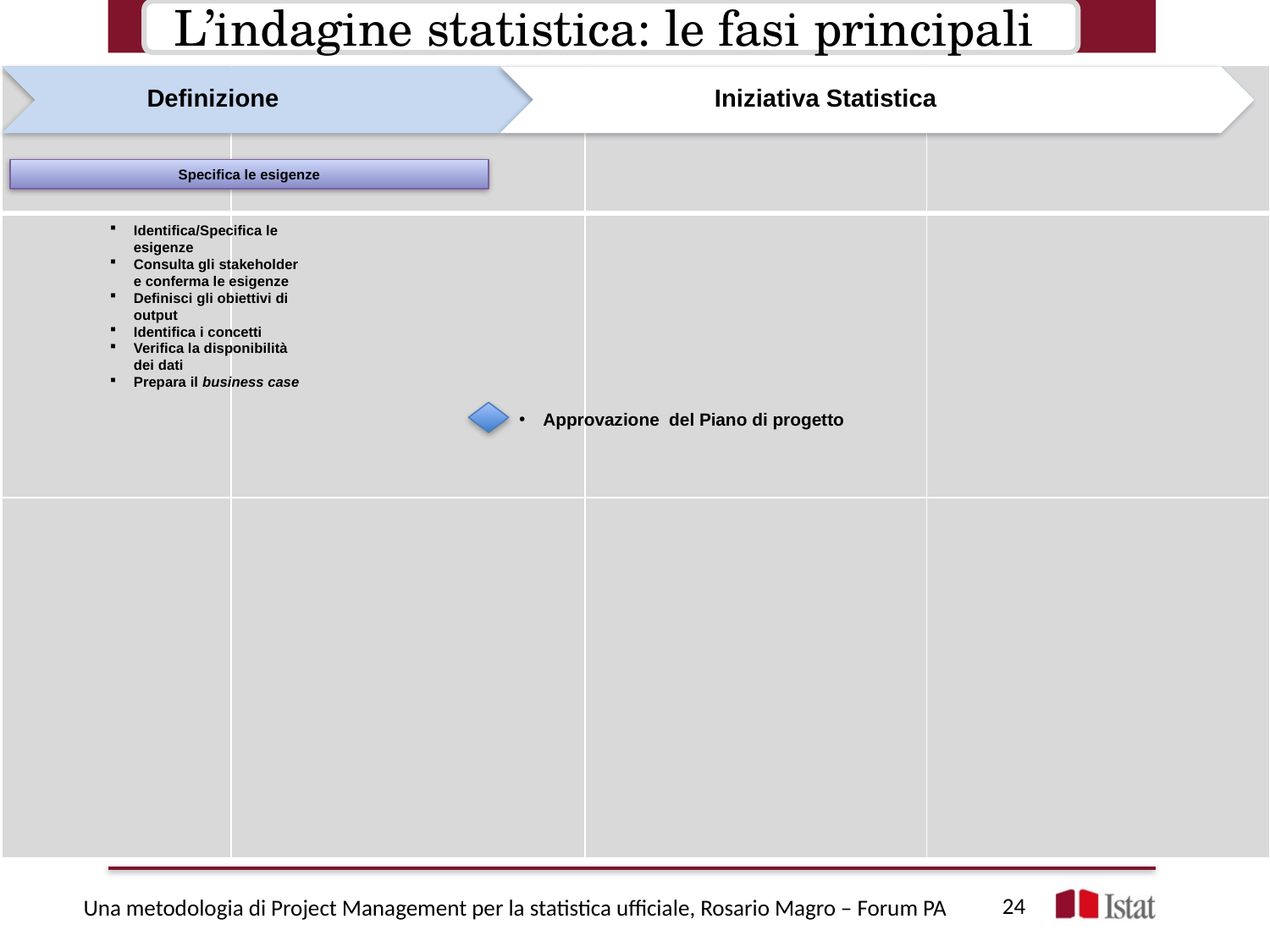

L’indagine statistica: le fasi principali
|  |  |  |  |
| --- | --- | --- | --- |
|  |  |  |  |
|  |  |  |  |

Definizione

Iniziativa Statistica
Specifica le esigenze
Identifica/Specifica le esigenze
Consulta gli stakeholder e conferma le esigenze
Definisci gli obiettivi di output
Identifica i concetti
Verifica la disponibilità dei dati
Prepara il business case

Approvazione  del Piano di progetto
24
Una metodologia di Project Management per la statistica ufficiale, Rosario Magro – Forum PA